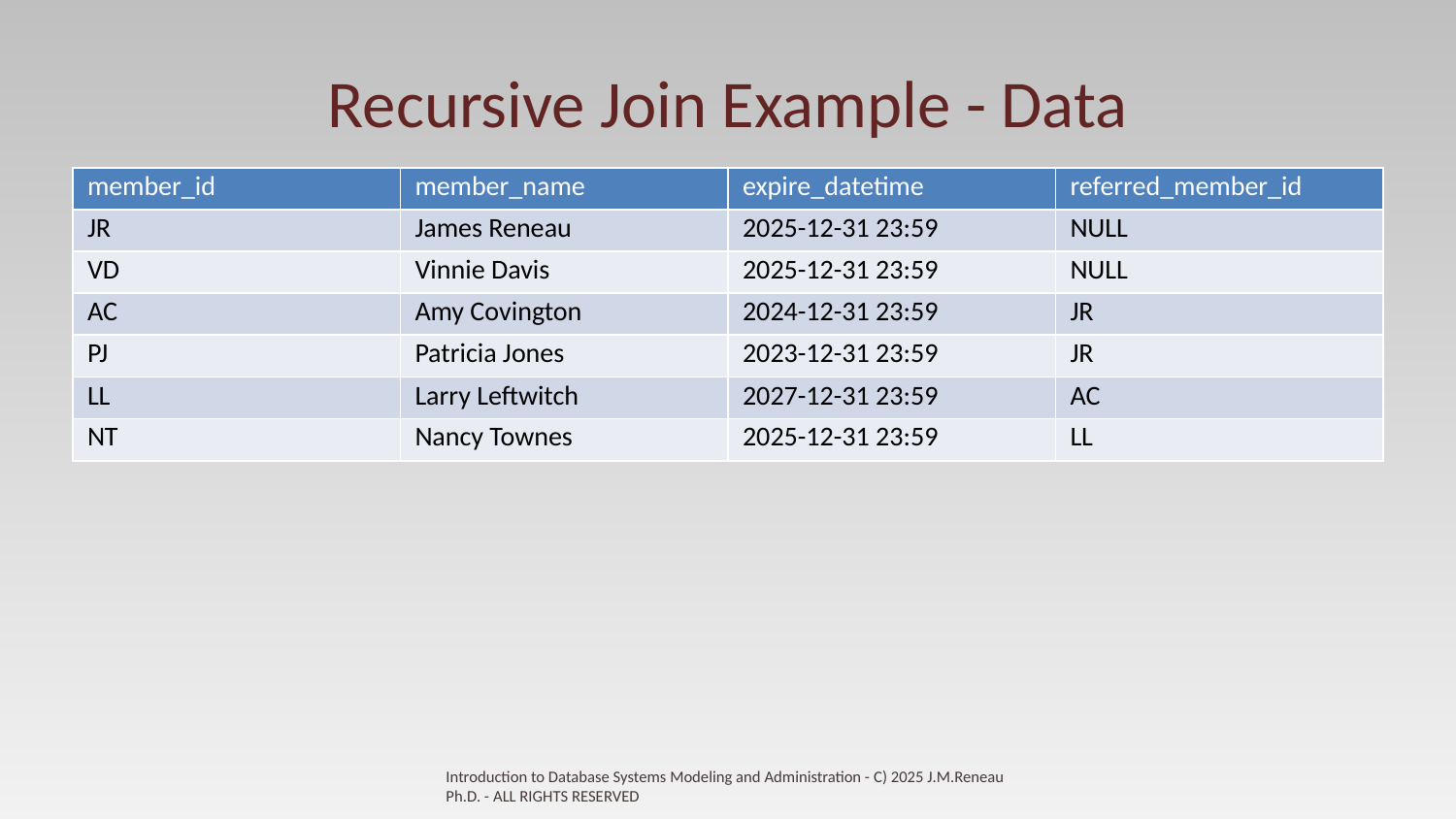

# Recursive Join Example - Data
| member\_id | member\_name | expire\_datetime | referred\_member\_id |
| --- | --- | --- | --- |
| JR | James Reneau | 2025-12-31 23:59 | NULL |
| VD | Vinnie Davis | 2025-12-31 23:59 | NULL |
| AC | Amy Covington | 2024-12-31 23:59 | JR |
| PJ | Patricia Jones | 2023-12-31 23:59 | JR |
| LL | Larry Leftwitch | 2027-12-31 23:59 | AC |
| NT | Nancy Townes | 2025-12-31 23:59 | LL |
Introduction to Database Systems Modeling and Administration - C) 2025 J.M.Reneau Ph.D. - ALL RIGHTS RESERVED